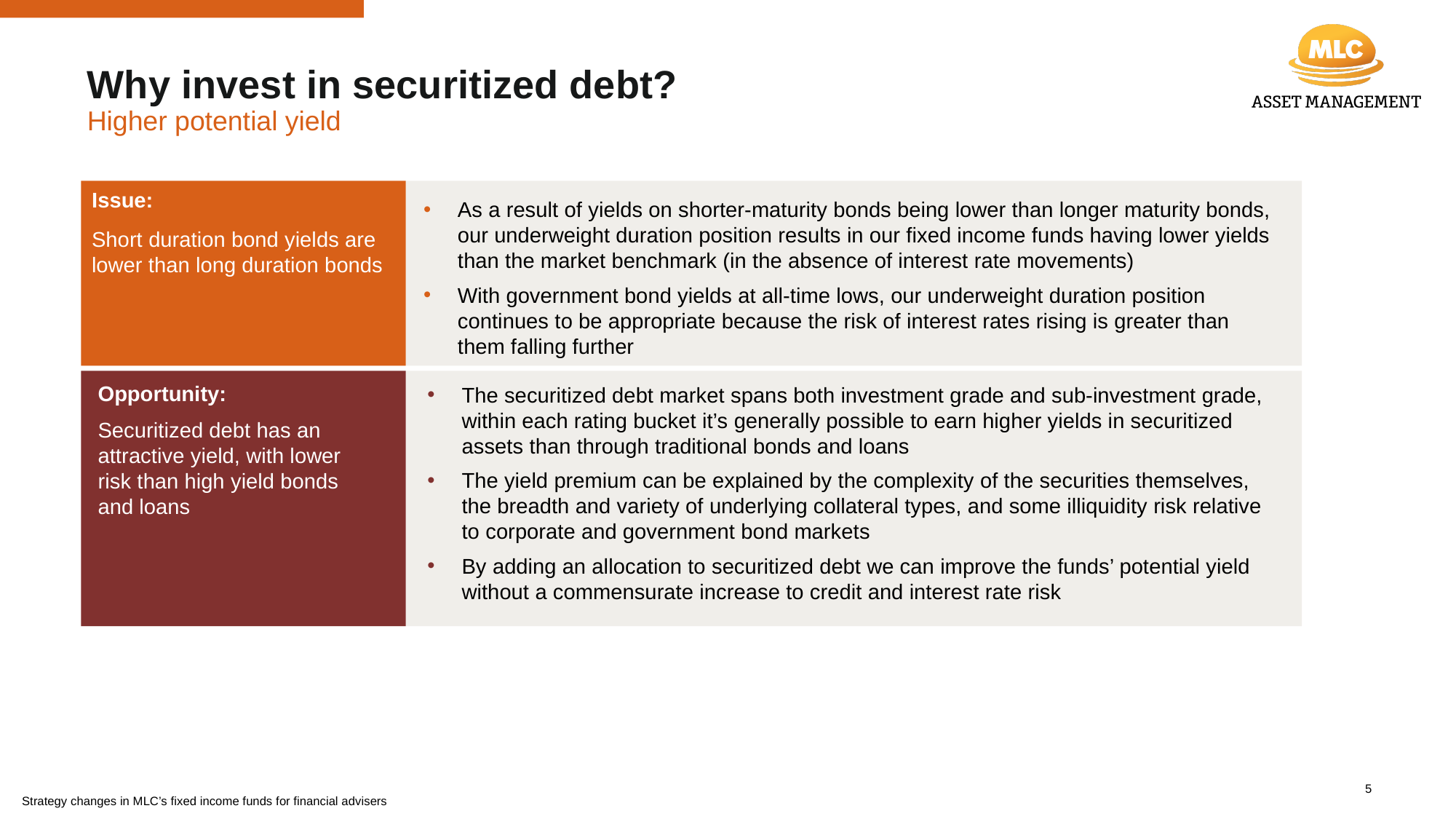

Why invest in securitized debt?
Higher potential yield
Issue:
Short duration bond yields are lower than long duration bonds

As a result of yields on shorter-maturity bonds being lower than longer maturity bonds, our underweight duration position results in our fixed income funds having lower yields than the market benchmark (in the absence of interest rate movements)
With government bond yields at all-time lows, our underweight duration position continues to be appropriate because the risk of interest rates rising is greater than them falling further

Opportunity:
Securitized debt has an attractive yield, with lower risk than high yield bonds and loans
The securitized debt market spans both investment grade and sub-investment grade, within each rating bucket it’s generally possible to earn higher yields in securitized assets than through traditional bonds and loans
The yield premium can be explained by the complexity of the securities themselves, the breadth and variety of underlying collateral types, and some illiquidity risk relative to corporate and government bond markets
By adding an allocation to securitized debt we can improve the funds’ potential yield without a commensurate increase to credit and interest rate risk
5

Strategy changes in MLC’s fixed income funds for financial advisers